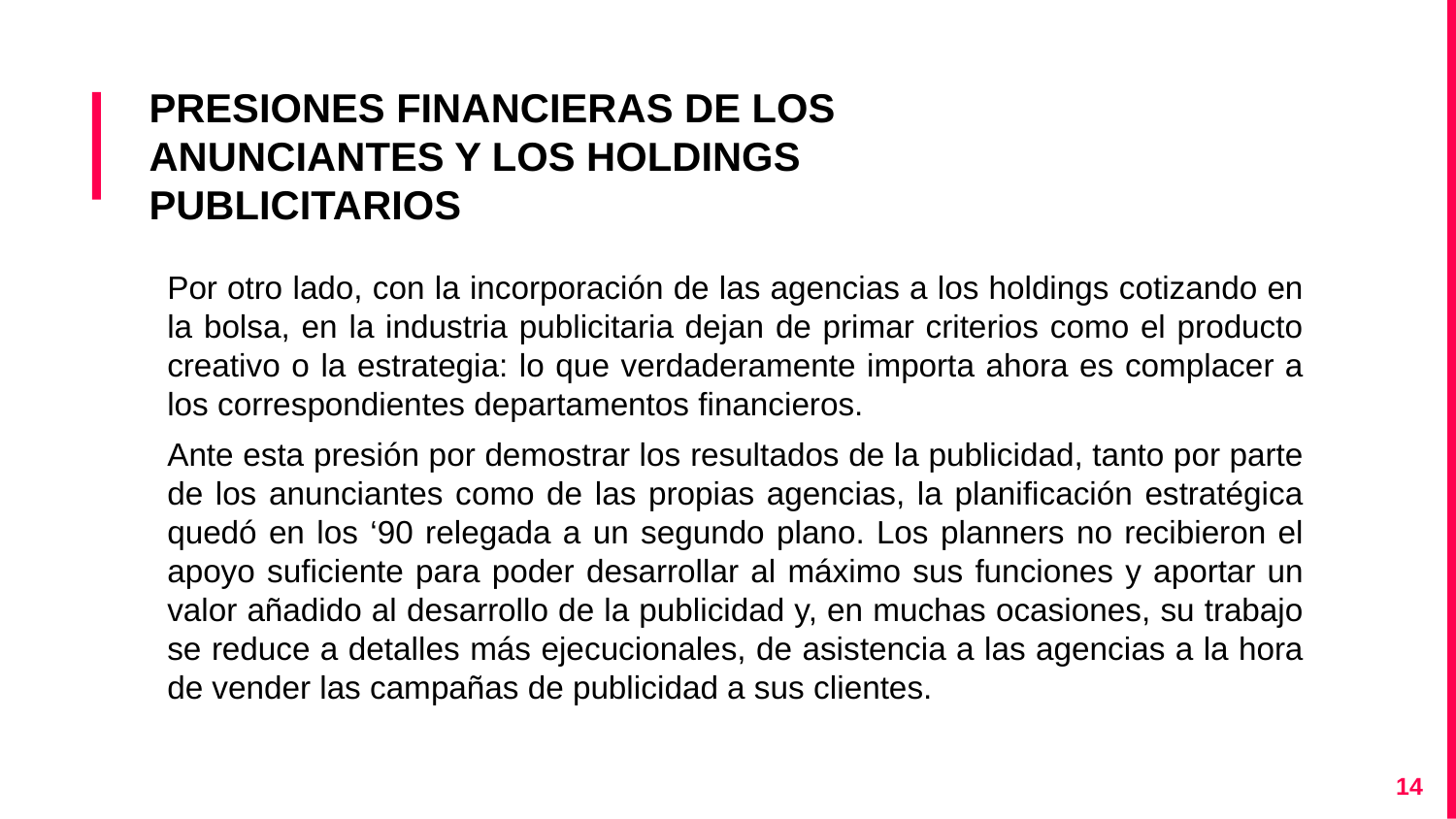

# PRESIONES FINANCIERAS DE LOS ANUNCIANTES Y LOS HOLDINGS PUBLICITARIOS
Por otro lado, con la incorporación de las agencias a los holdings cotizando en la bolsa, en la industria publicitaria dejan de primar criterios como el producto creativo o la estrategia: lo que verdaderamente importa ahora es complacer a los correspondientes departamentos financieros.
Ante esta presión por demostrar los resultados de la publicidad, tanto por parte de los anunciantes como de las propias agencias, la planificación estratégica quedó en los ‘90 relegada a un segundo plano. Los planners no recibieron el apoyo suficiente para poder desarrollar al máximo sus funciones y aportar un valor añadido al desarrollo de la publicidad y, en muchas ocasiones, su trabajo se reduce a detalles más ejecucionales, de asistencia a las agencias a la hora de vender las campañas de publicidad a sus clientes.

14